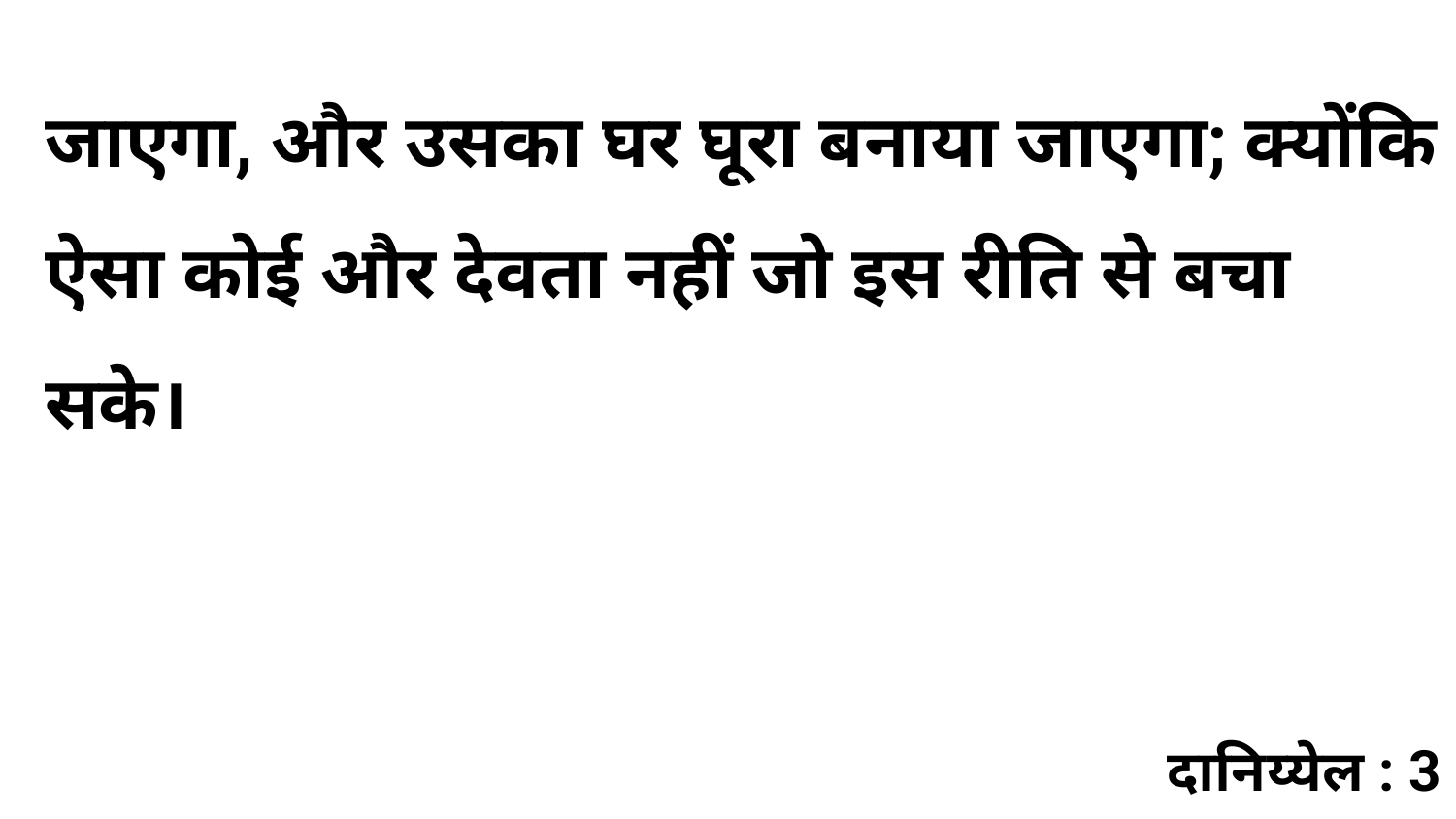

जाएगा, और उसका घर घूरा बनाया जाएगा; क्योंकि ऐसा कोई और देवता नहीं जो इस रीति से बचा सके।
दानिय्येल : 3